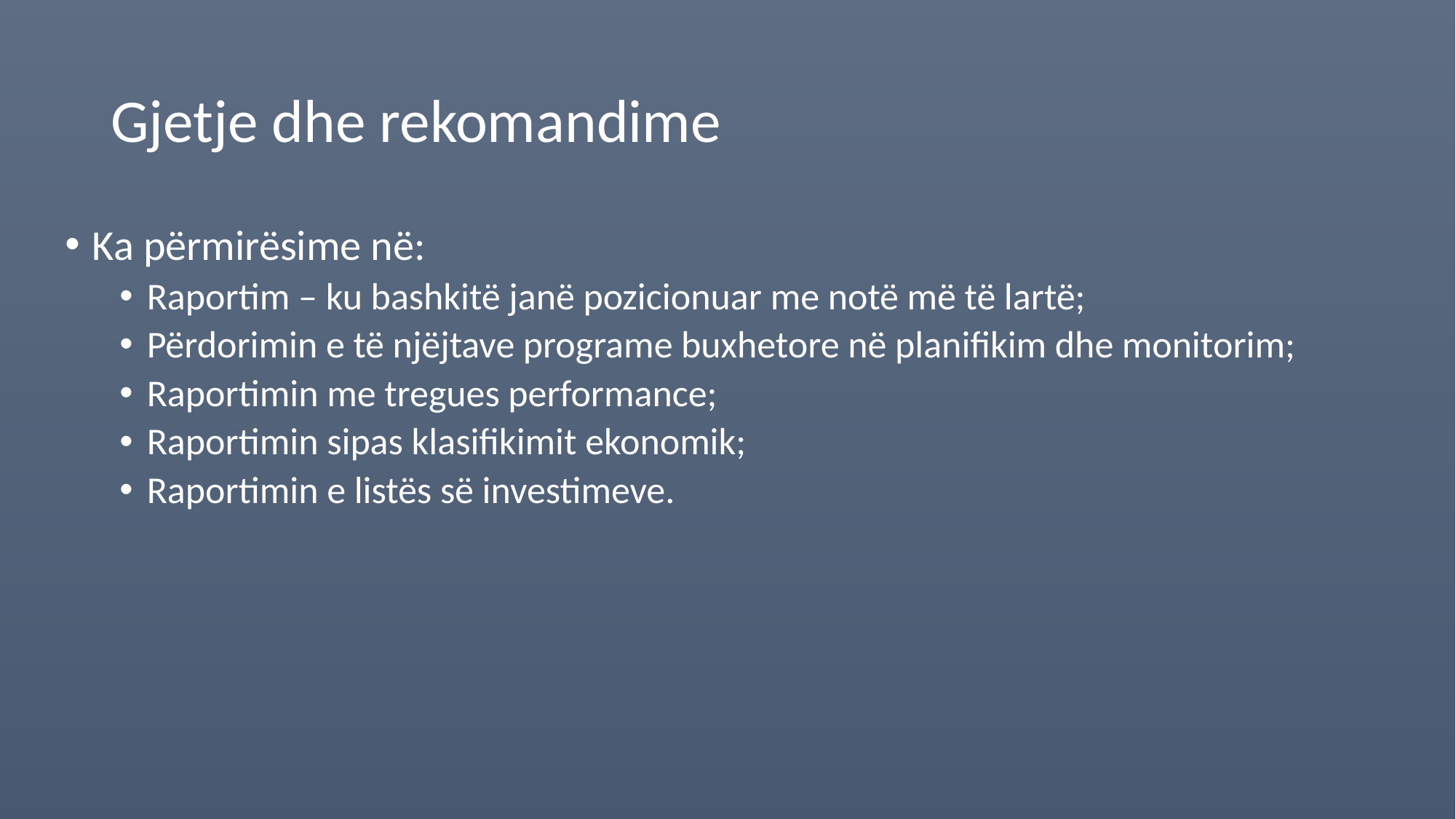

# Gjetje dhe rekomandime
Ka përmirësime në:
Raportim – ku bashkitë janë pozicionuar me notë më të lartë;
Përdorimin e të njëjtave programe buxhetore në planifikim dhe monitorim;
Raportimin me tregues performance;
Raportimin sipas klasifikimit ekonomik;
Raportimin e listës së investimeve.